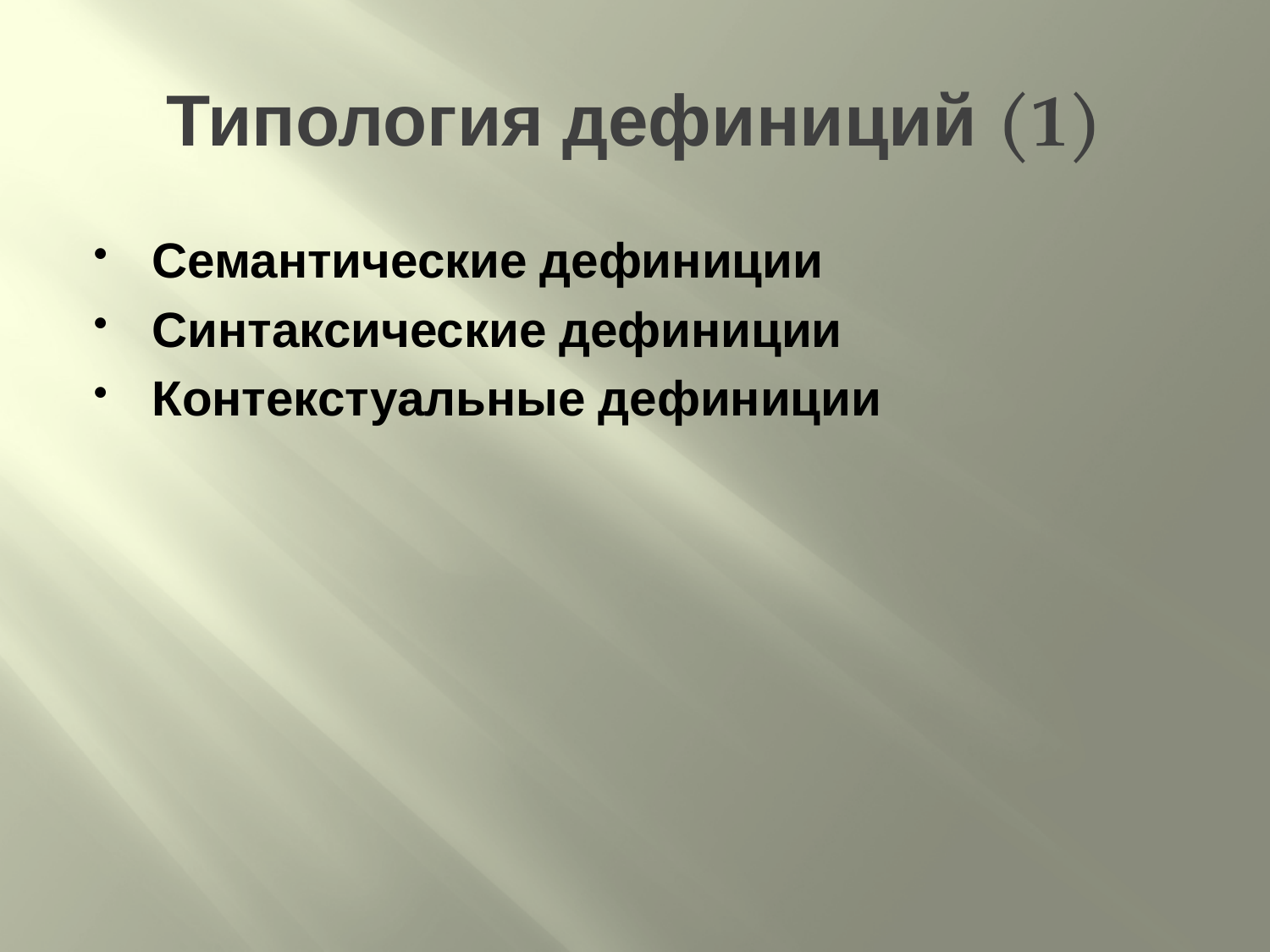

# Типология дефиниций (1)
Семантические дефиниции
Синтаксические дефиниции
Контекстуальные дефиниции